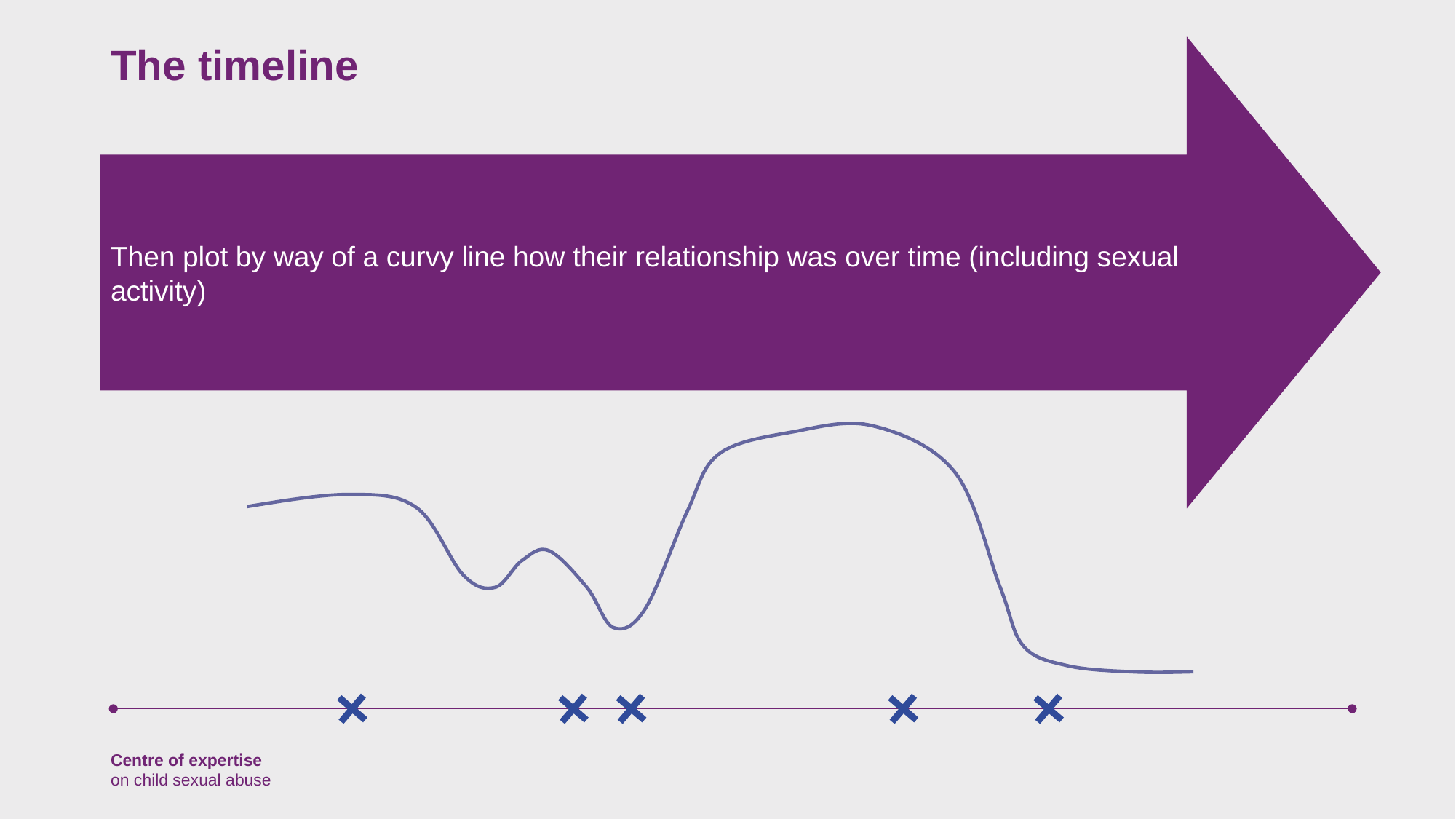

Then plot by way of a curvy line how their relationship was over time (including sexual activity)
# The timeline